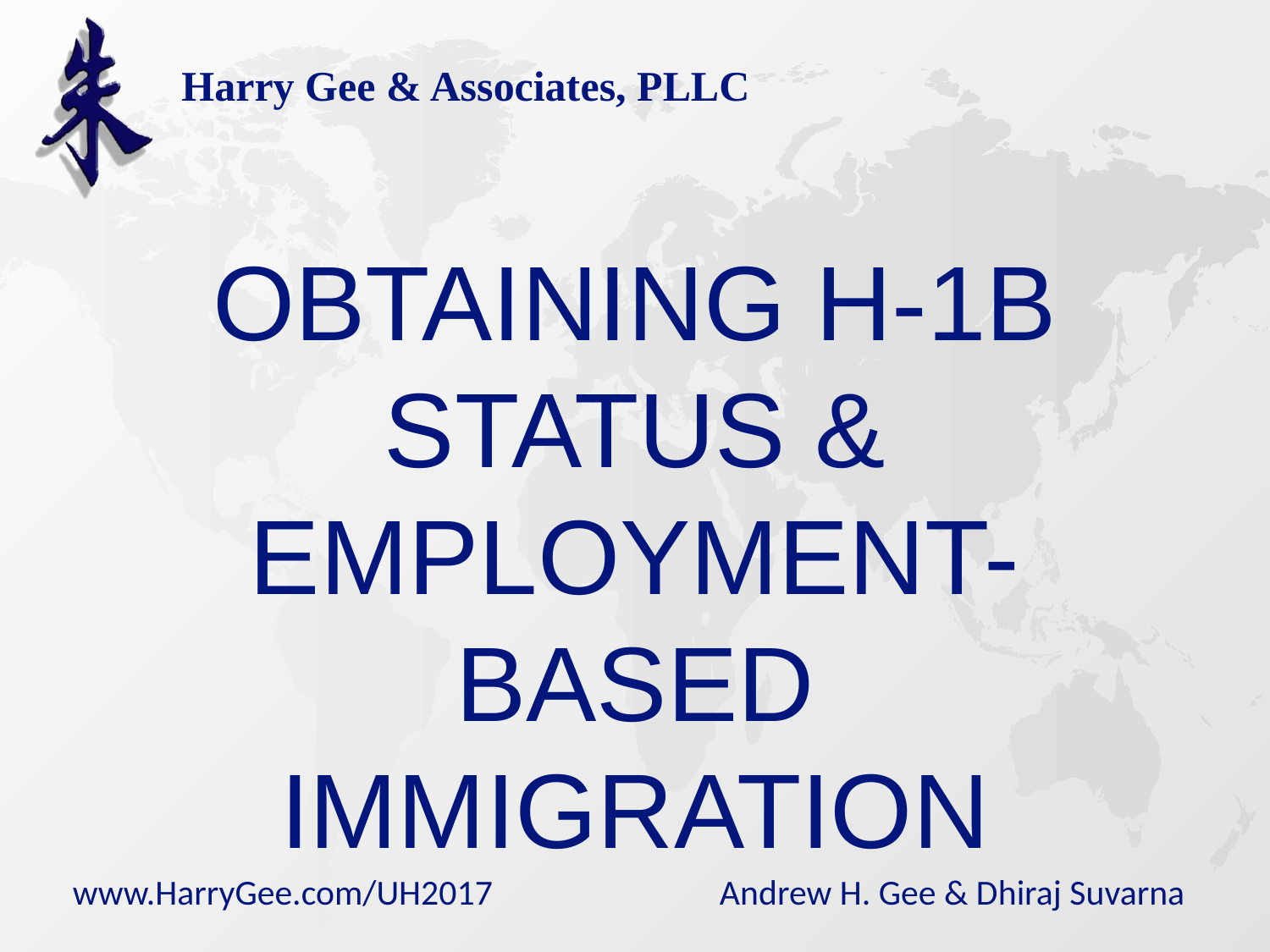

Harry Gee & Associates, PLLC
Obtaining H-1B Status & Employment-Based Immigration
www.HarryGee.com/UH2017
Andrew H. Gee & Dhiraj Suvarna